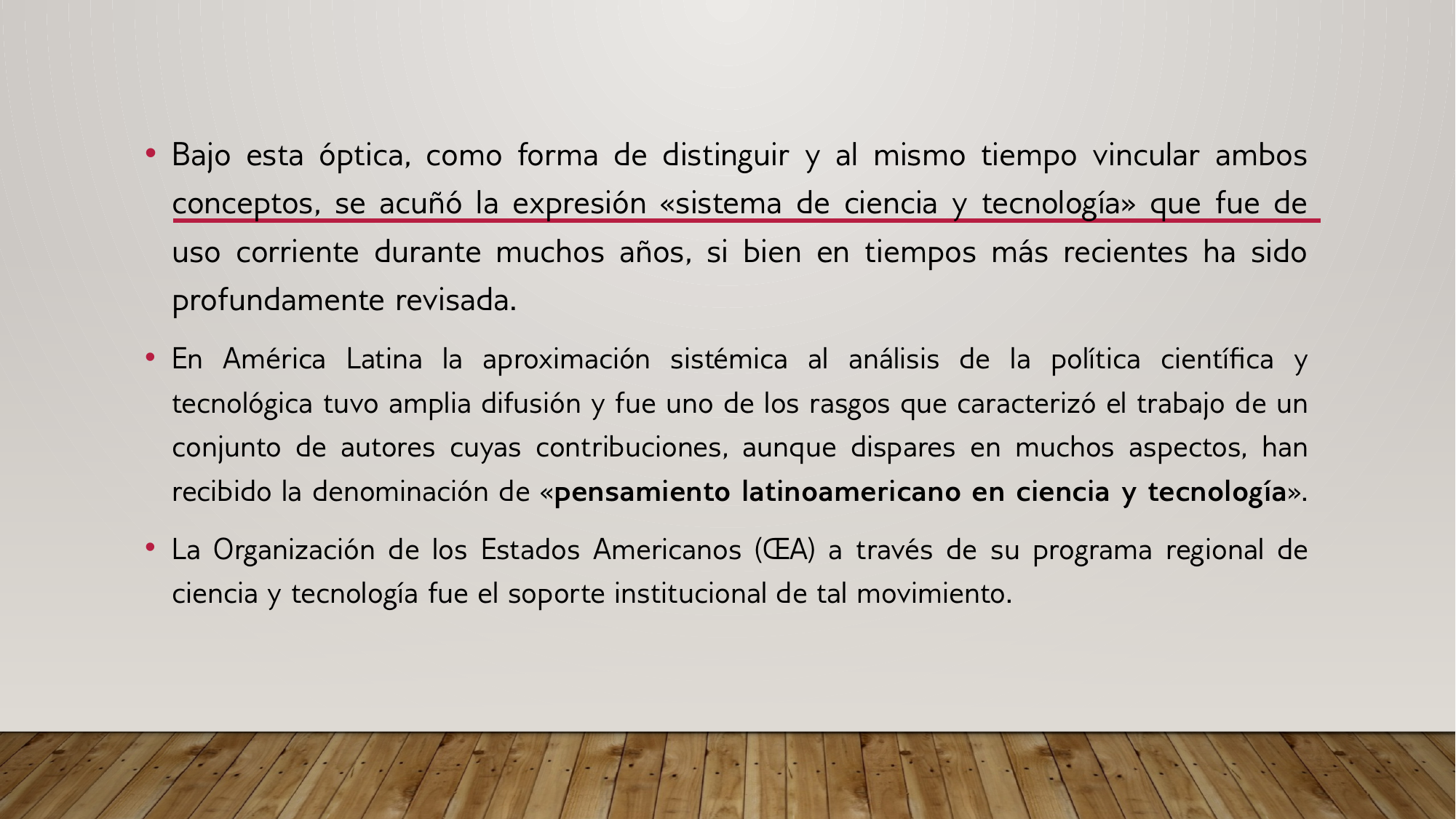

Bajo esta óptica, como forma de distinguir y al mismo tiempo vincular ambos conceptos, se acuñó la expresión «sistema de ciencia y tecnología» que fue de uso corriente durante muchos años, si bien en tiempos más recientes ha sido profundamente revisada.
En América Latina la aproximación sistémica al análisis de la política cientíﬁca y tecnológica tuvo amplia difusión y fue uno de los rasgos que caracterizó el trabajo de un conjunto de autores cuyas contribuciones, aunque dispares en muchos aspectos, han recibido la denominación de «pensamiento latinoamericano en ciencia y tecnología».
La Organización de los Estados Americanos (OEA) a través de su programa regional de ciencia y tecnología fue el soporte institucional de tal movimiento.